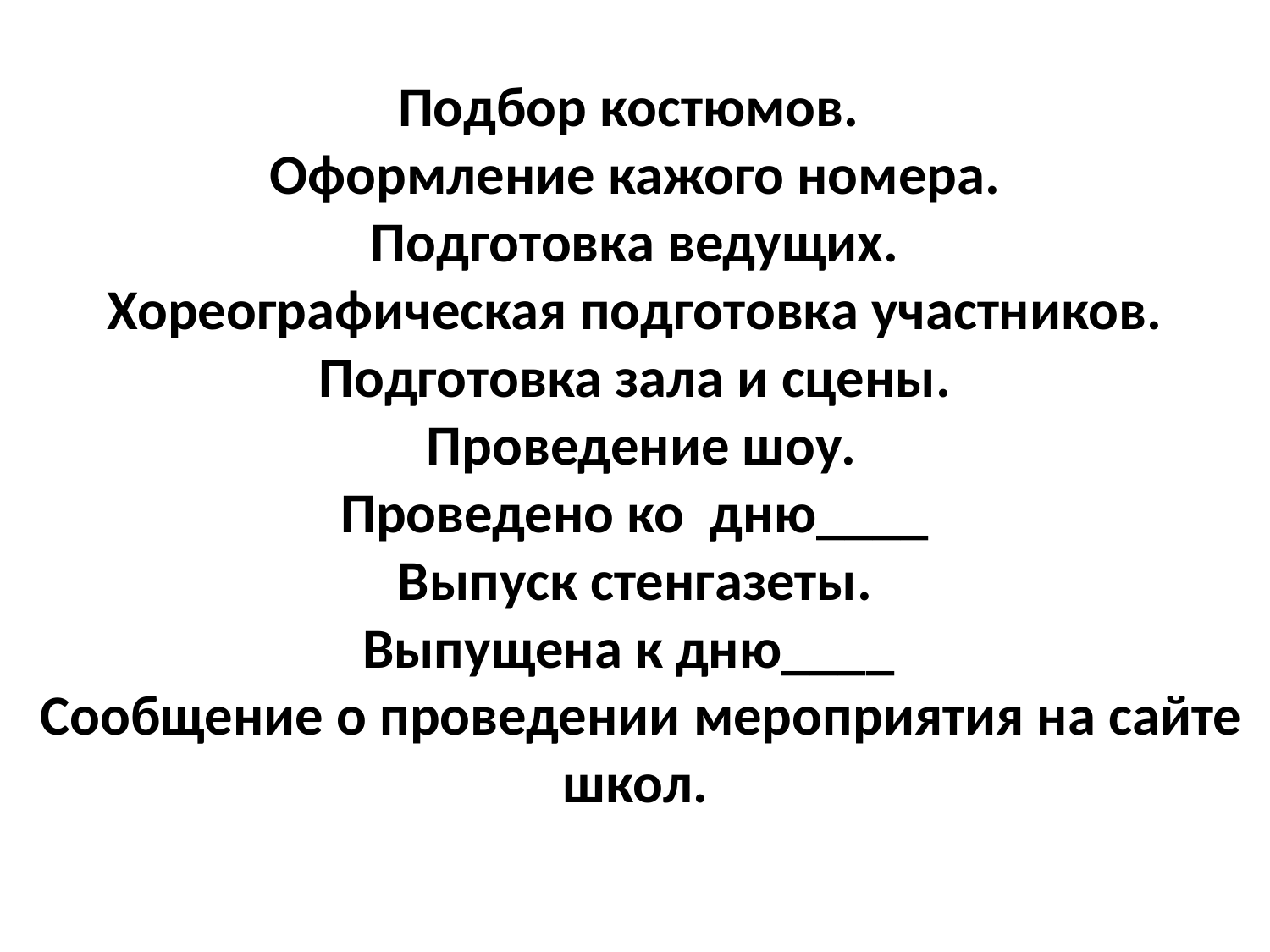

# Подбор костюмов. Оформление кажого номера. Подготовка ведущих. Хореографическая подготовка участников. Подготовка зала и сцены. Проведение шоу. Проведено ко  дню____ Выпуск стенгазеты. Выпущена к дню____ Сообщение о проведении мероприятия на сайте школ.